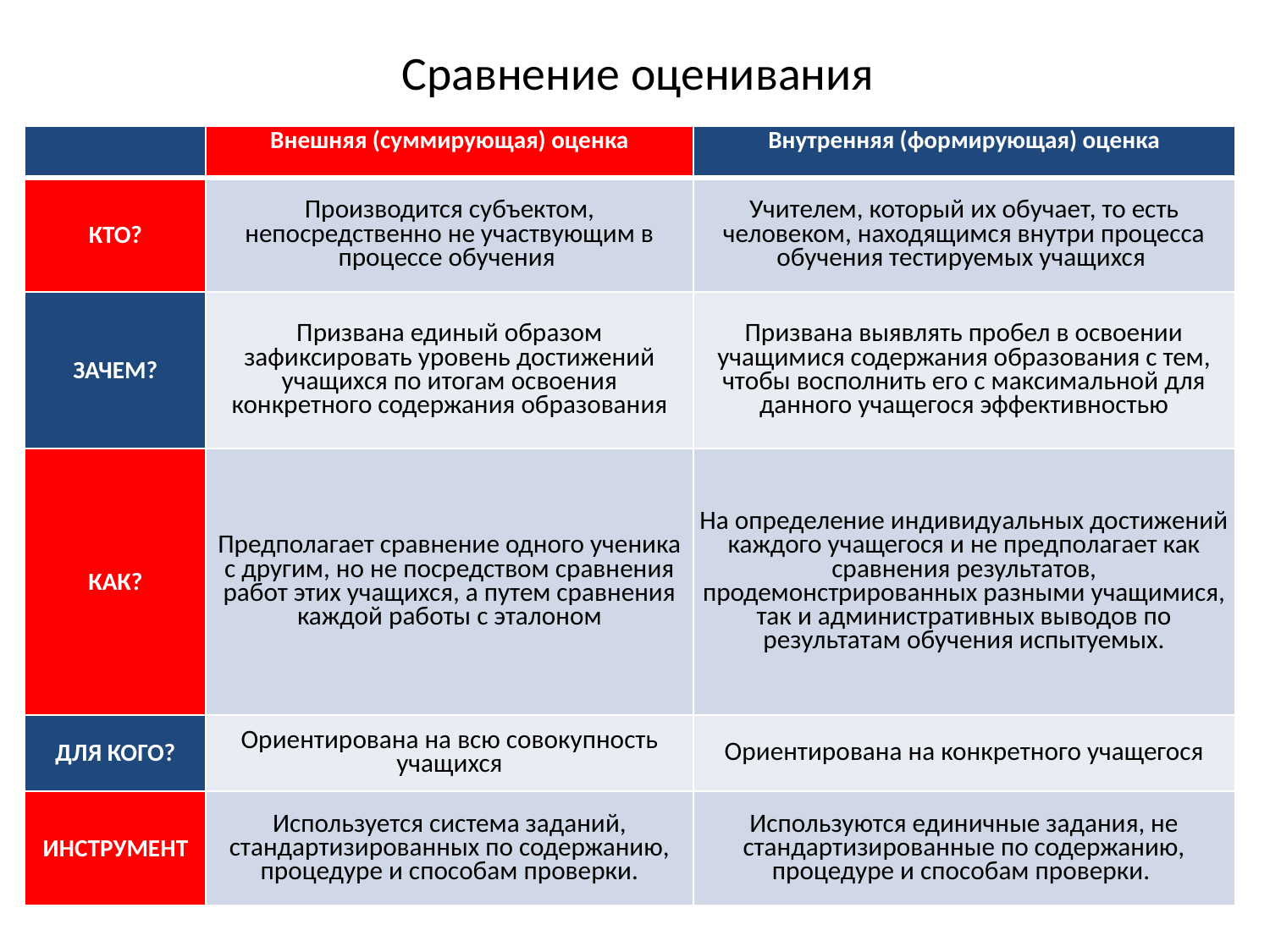

# Сравнение оценивания
|  | Внешняя (суммирующая) оценка | Внутренняя (формирующая) оценка |
| --- | --- | --- |
| КТО? | Производится субъектом, непосредственно не участвующим в процессе обучения | Учителем, который их обучает, то есть человеком, находящимся внутри процесса обучения тестируемых учащихся |
| ЗАЧЕМ? | Призвана единый образом зафиксировать уровень достижений учащихся по итогам освоения конкретного содержания образования | Призвана выявлять пробел в освоении учащимися содержания образования с тем, чтобы восполнить его с максимальной для данного учащегося эффективностью |
| КАК? | Предполагает сравнение одного ученика с другим, но не посредством сравнения работ этих учащихся, а путем сравнения каждой работы с эталоном | На определение индивидуальных достижений каждого учащегося и не предполагает как сравнения результатов, продемонстрированных разными учащимися, так и административных выводов по результатам обучения испытуемых. |
| ДЛЯ КОГО? | Ориентирована на всю совокупность учащихся | Ориентирована на конкретного учащегося |
| ИНСТРУМЕНТ | Используется система заданий, стандартизированных по содержанию, процедуре и способам проверки. | Используются единичные задания, не стандартизированные по содержанию, процедуре и способам проверки. |